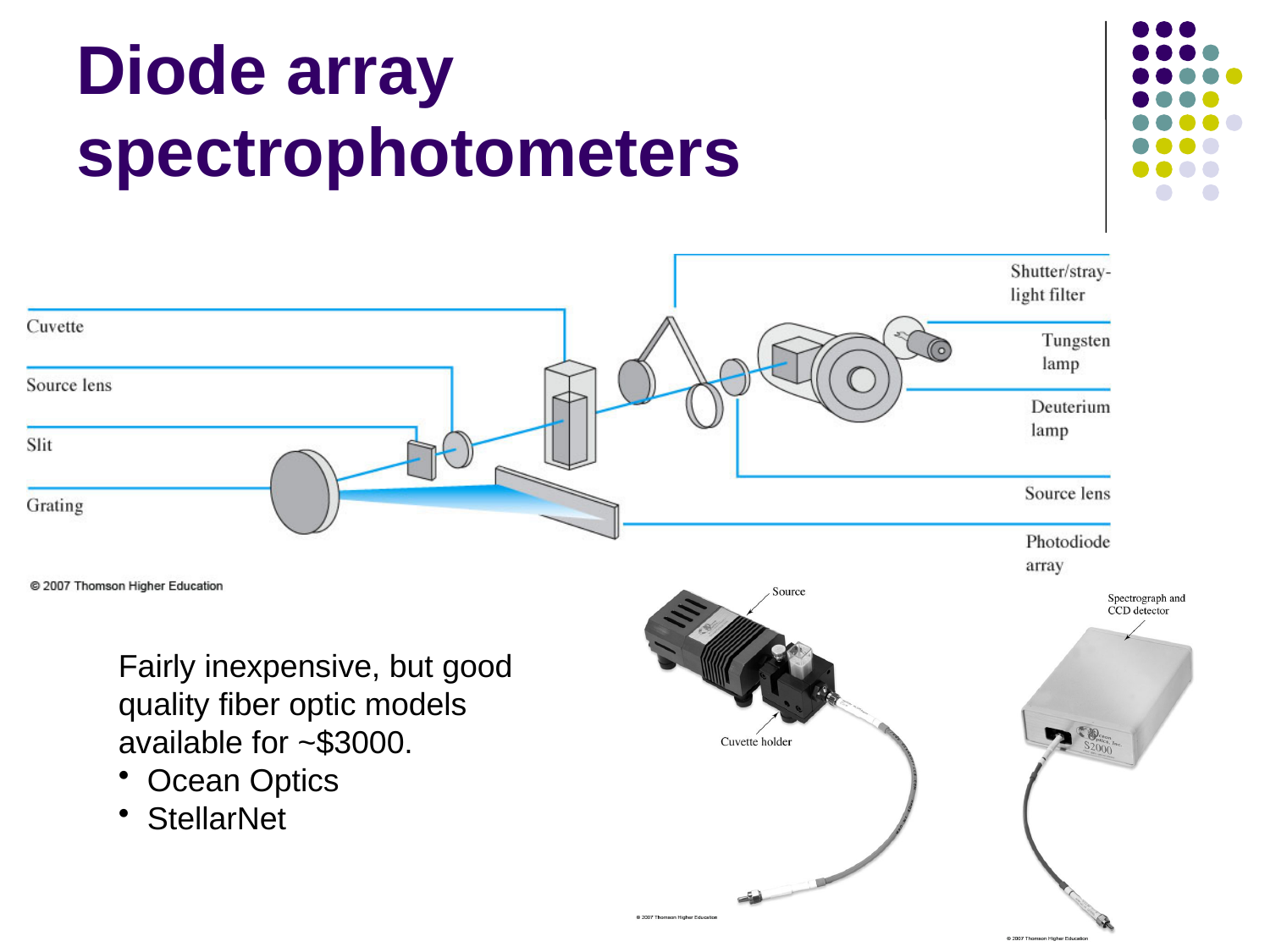

# Diode array spectrophotometers

Fairly inexpensive, but good quality fiber optic models available for ~$3000.
  Ocean Optics
  StellarNet